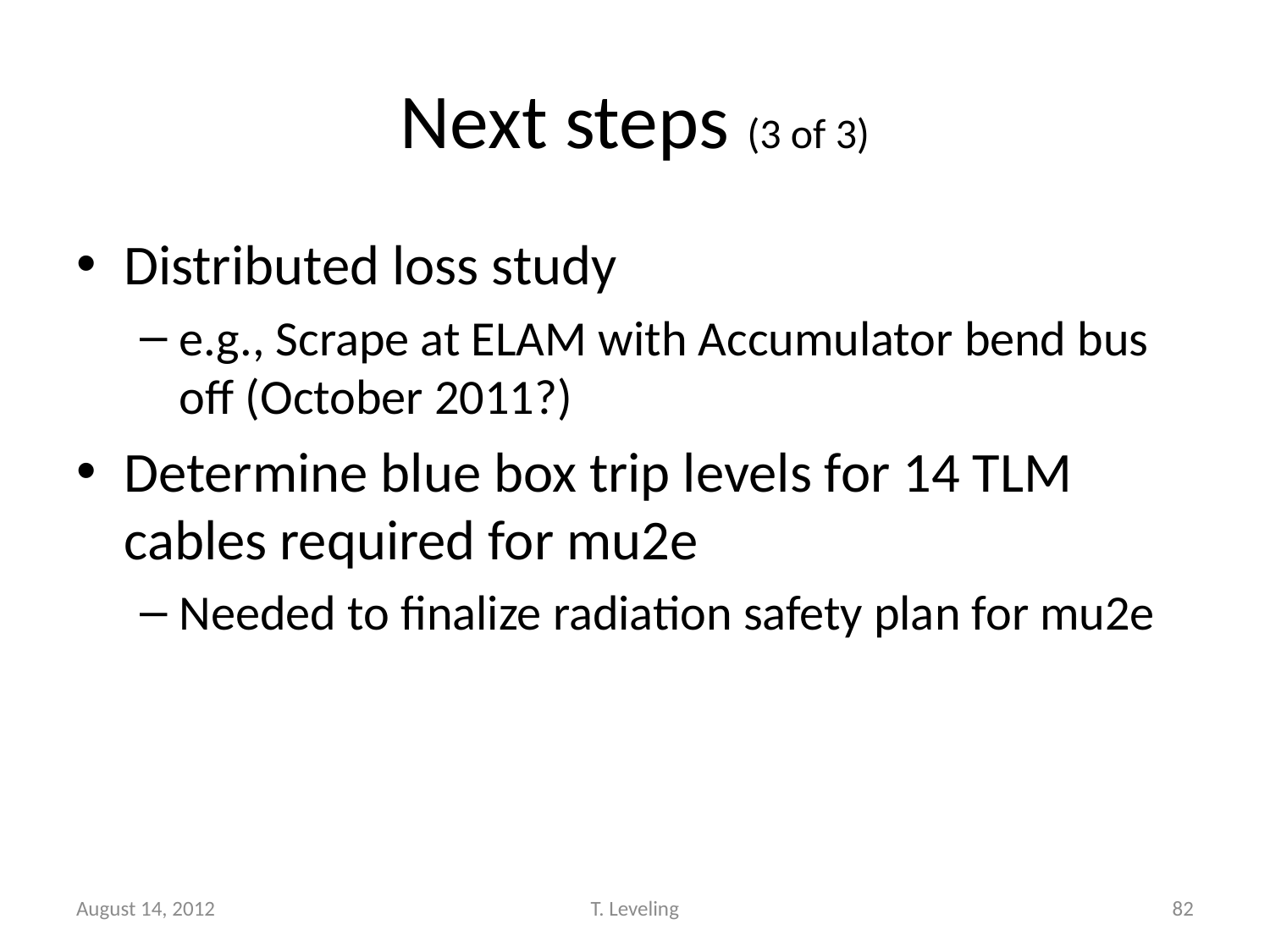

# Next steps (3 of 3)
Distributed loss study
e.g., Scrape at ELAM with Accumulator bend bus off (October 2011?)
Determine blue box trip levels for 14 TLM cables required for mu2e
Needed to finalize radiation safety plan for mu2e
August 14, 2012
T. Leveling
82